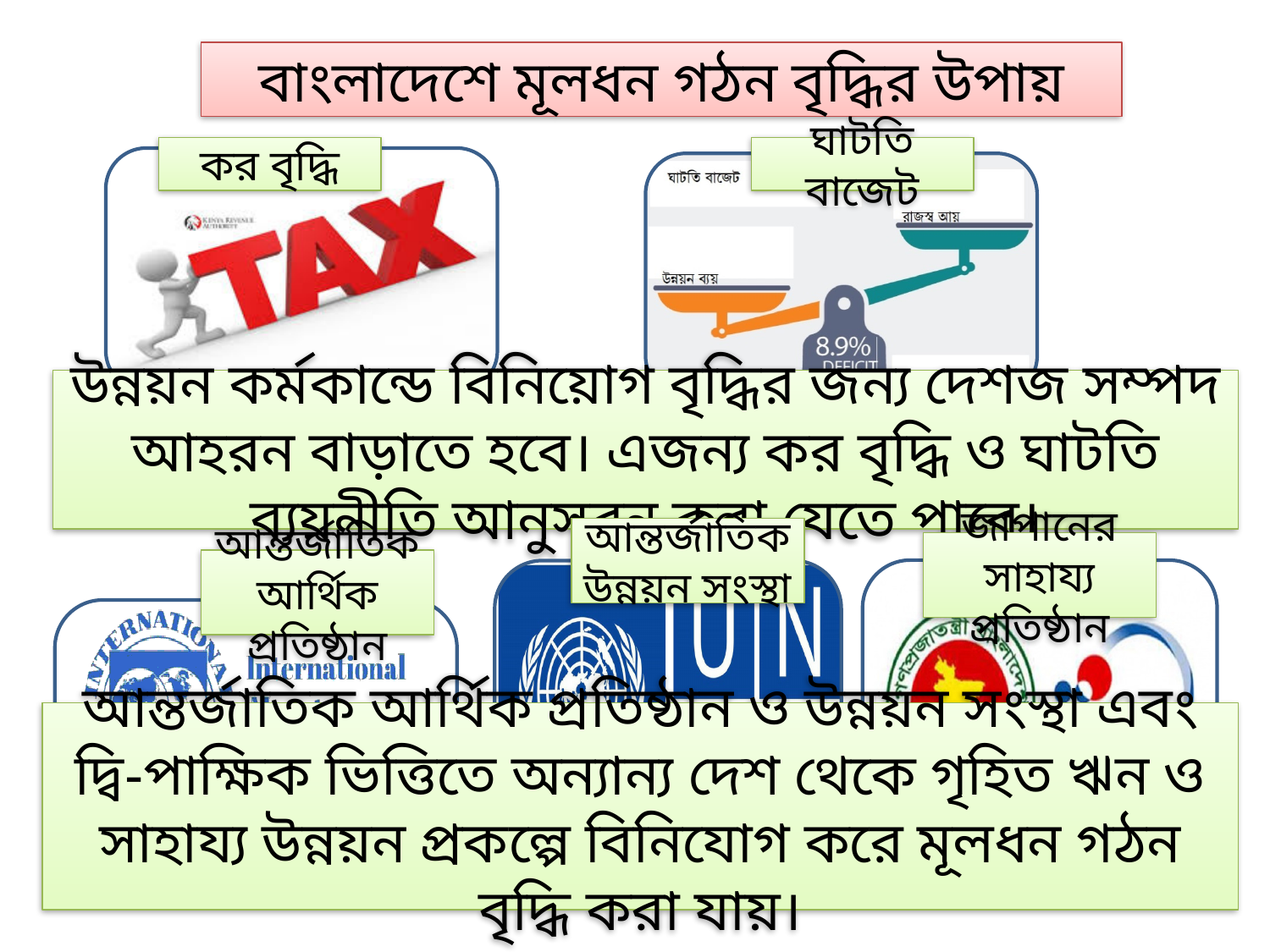

বাংলাদেশে মূলধন গঠন বৃদ্ধির উপায়
কর বৃদ্ধি

ঘাটতি বাজেট

উন্নয়ন কর্মকান্ডে বিনিয়োগ বৃদ্ধির জন্য দেশজ সম্পদ আহরন বাড়াতে হবে। এজন্য কর বৃদ্ধি ও ঘাটতি ব্যয়নীতি আনুসরন করা যেতে পারে।
আন্তর্জাতিক উন্নয়ন সংস্থা

জাপানের সাহায্য প্রতিষ্ঠান

আন্তর্জাতিক আর্থিক প্রতিষ্ঠান

আন্তর্জাতিক আর্থিক প্রতিষ্ঠান ও উন্নয়ন সংস্থা এবং দ্বি-পাক্ষিক ভিত্তিতে অন্যান্য দেশ থেকে গৃহিত ঋন ও সাহায্য উন্নয়ন প্রকল্পে বিনিযোগ করে মূলধন গঠন বৃদ্ধি করা যায়।